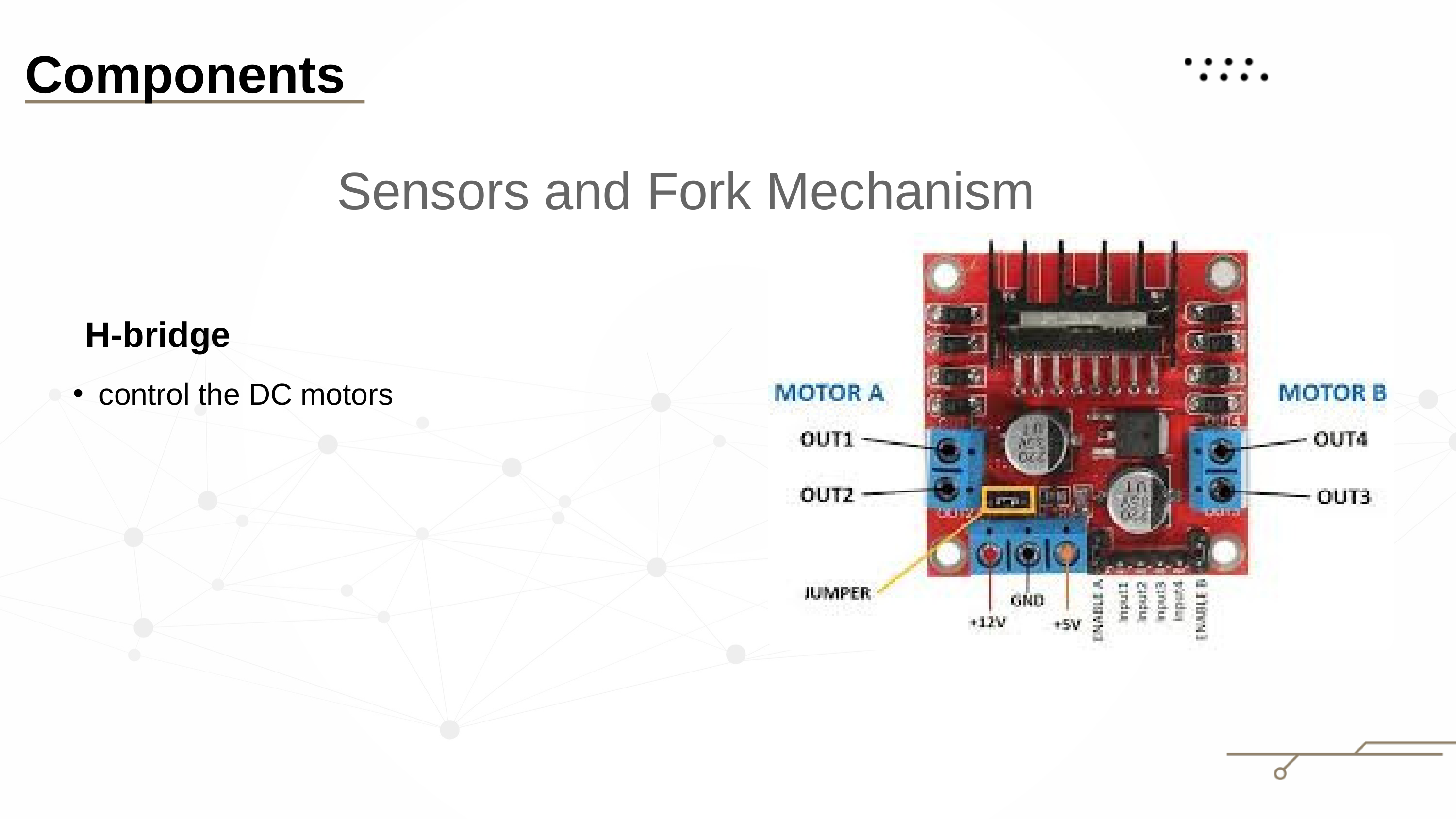

Components

Sensors and Fork Mechanism

H-bridge
control the DC motors